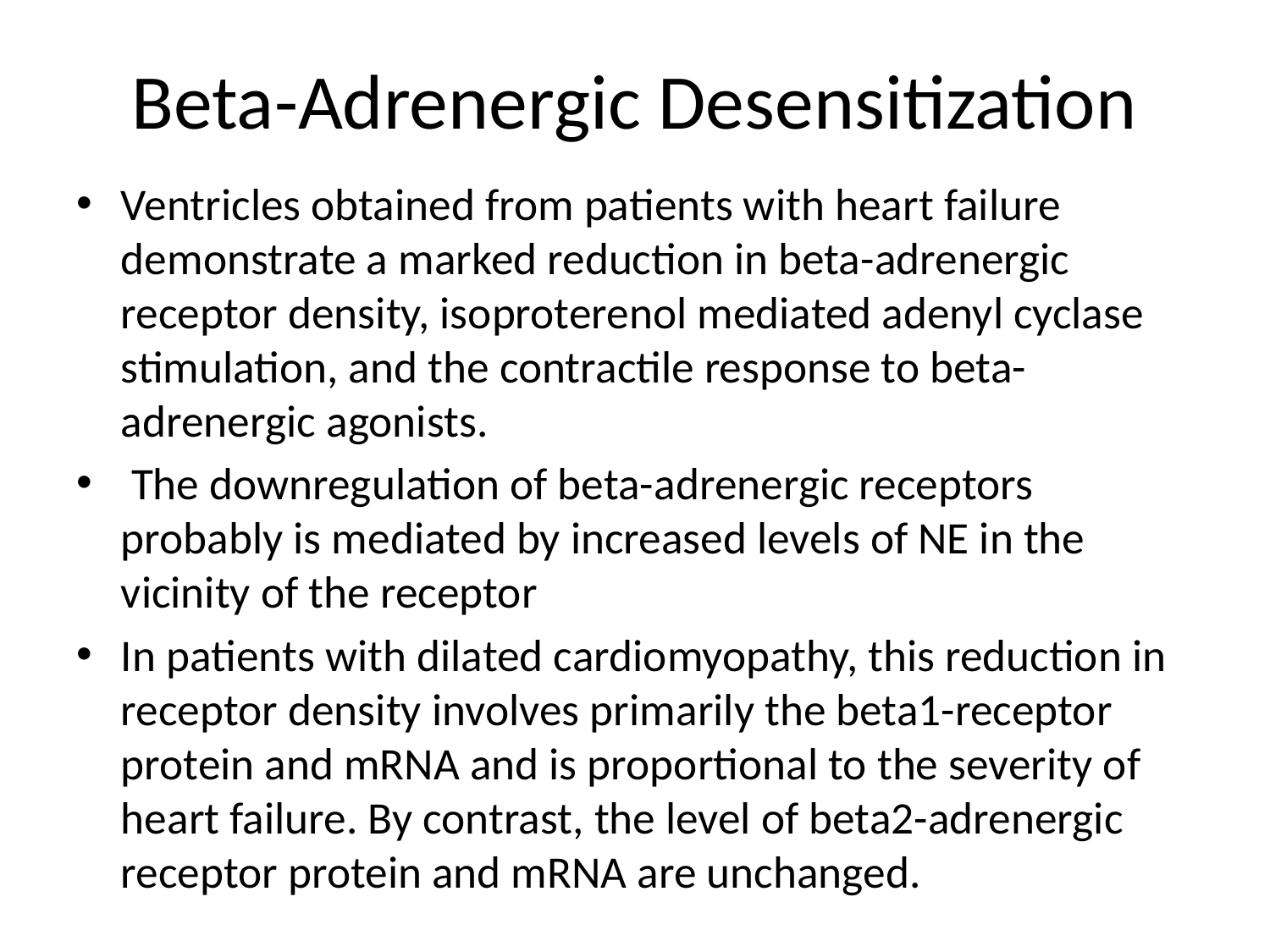

# Beta-Adrenergic Desensitization
Ventricles obtained from patients with heart failure demonstrate a marked reduction in beta-adrenergic receptor density, isoproterenol mediated adenyl cyclase stimulation, and the contractile response to beta-adrenergic agonists.
 The downregulation of beta-adrenergic receptors probably is mediated by increased levels of NE in the vicinity of the receptor
In patients with dilated cardiomyopathy, this reduction in receptor density involves primarily the beta1-receptor protein and mRNA and is proportional to the severity of heart failure. By contrast, the level of beta2-adrenergic receptor protein and mRNA are unchanged.